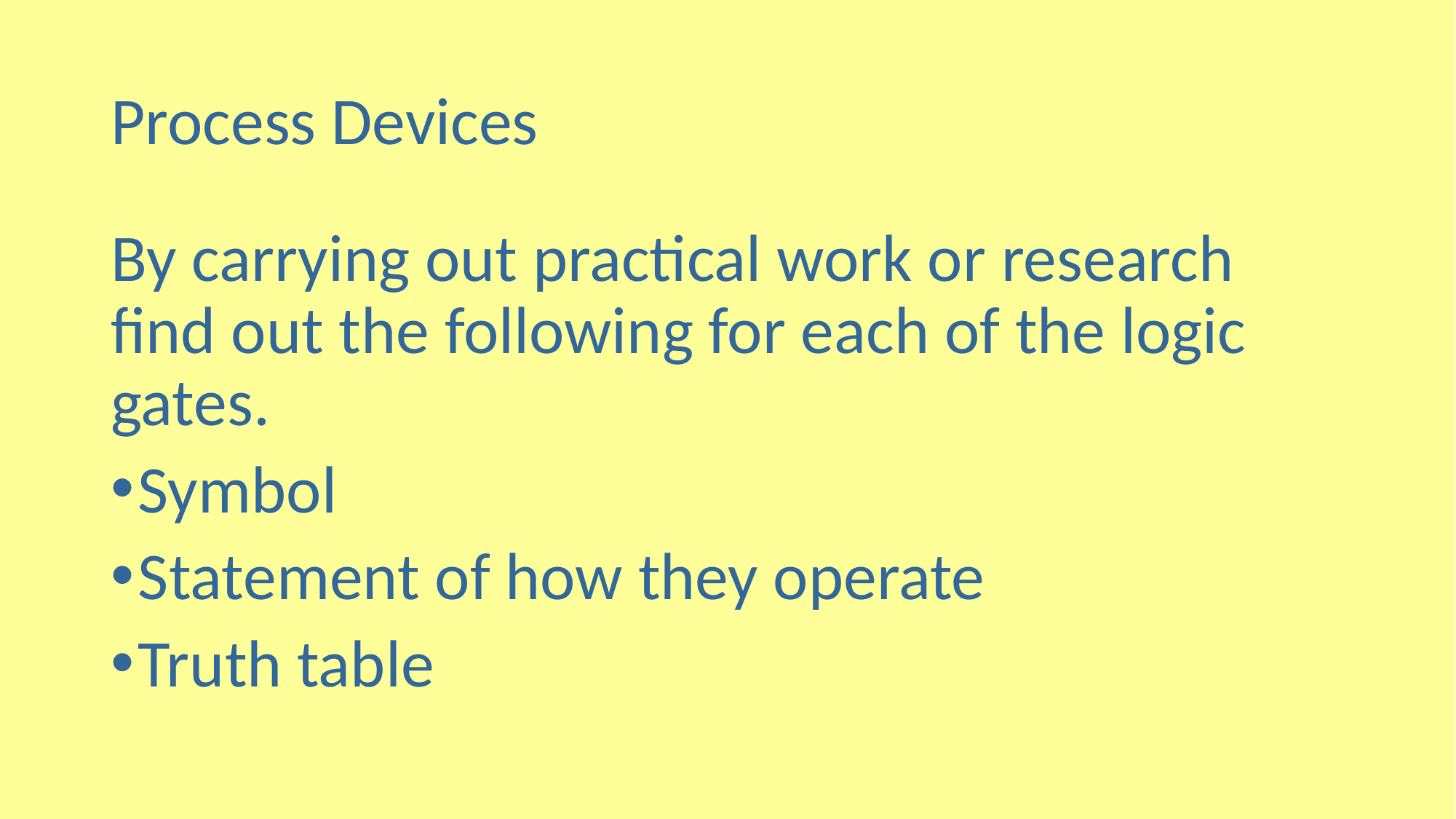

# Process Devices
By carrying out practical work or research find out the following for each of the logic gates.
Symbol
Statement of how they operate
Truth table